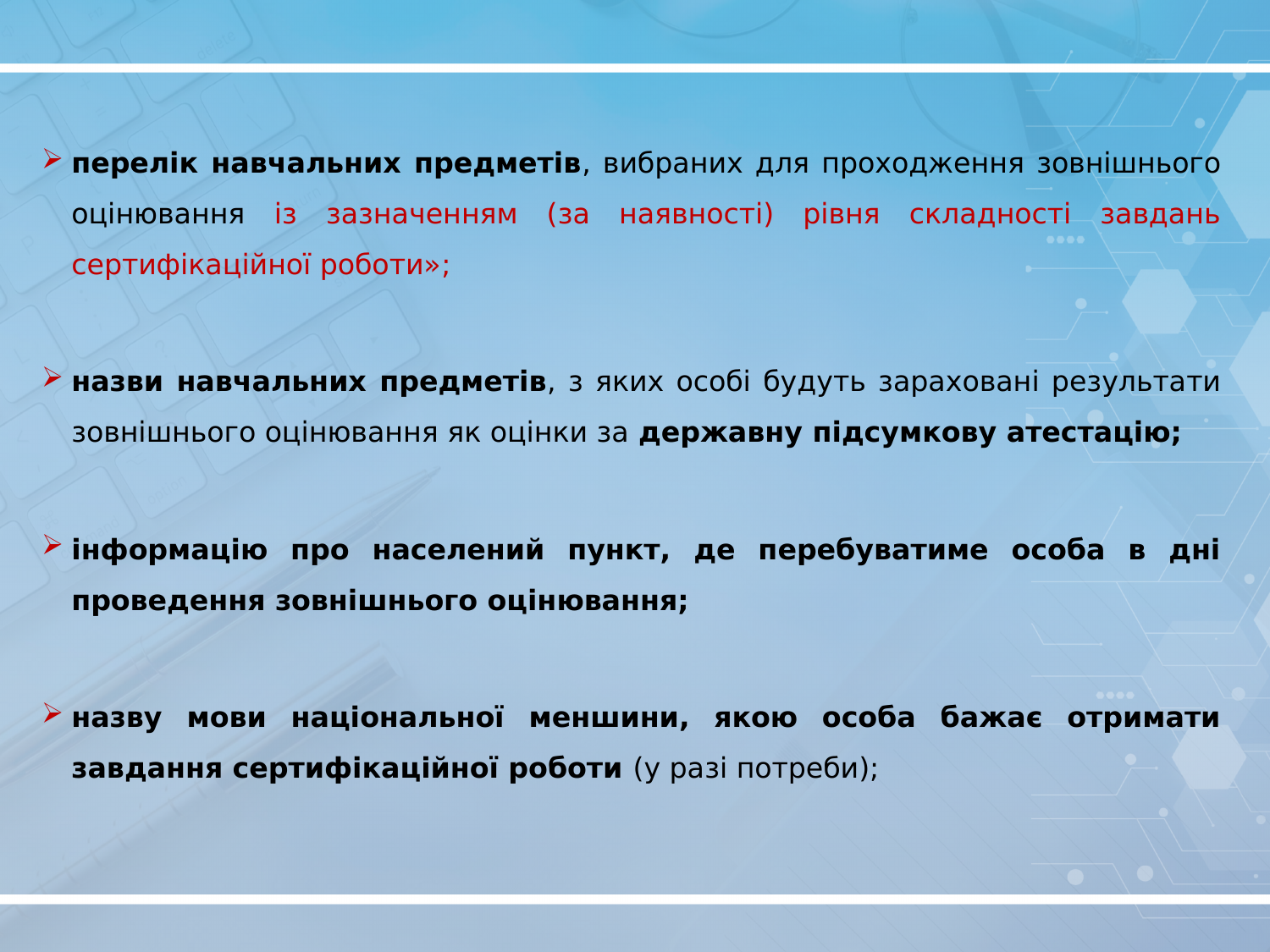

перелік навчальних предметів, вибраних для проходження зовнішнього оцінювання із зазначенням (за наявності) рівня складності завдань сертифікаційної роботи»;

назви навчальних предметів, з яких особі будуть зараховані результати зовнішнього оцінювання як оцінки за державну підсумкову атестацію;

інформацію про населений пункт, де перебуватиме особа в дні проведення зовнішнього оцінювання;

назву мови національної меншини, якою особа бажає отримати завдання сертифікаційної роботи (у разі потреби);